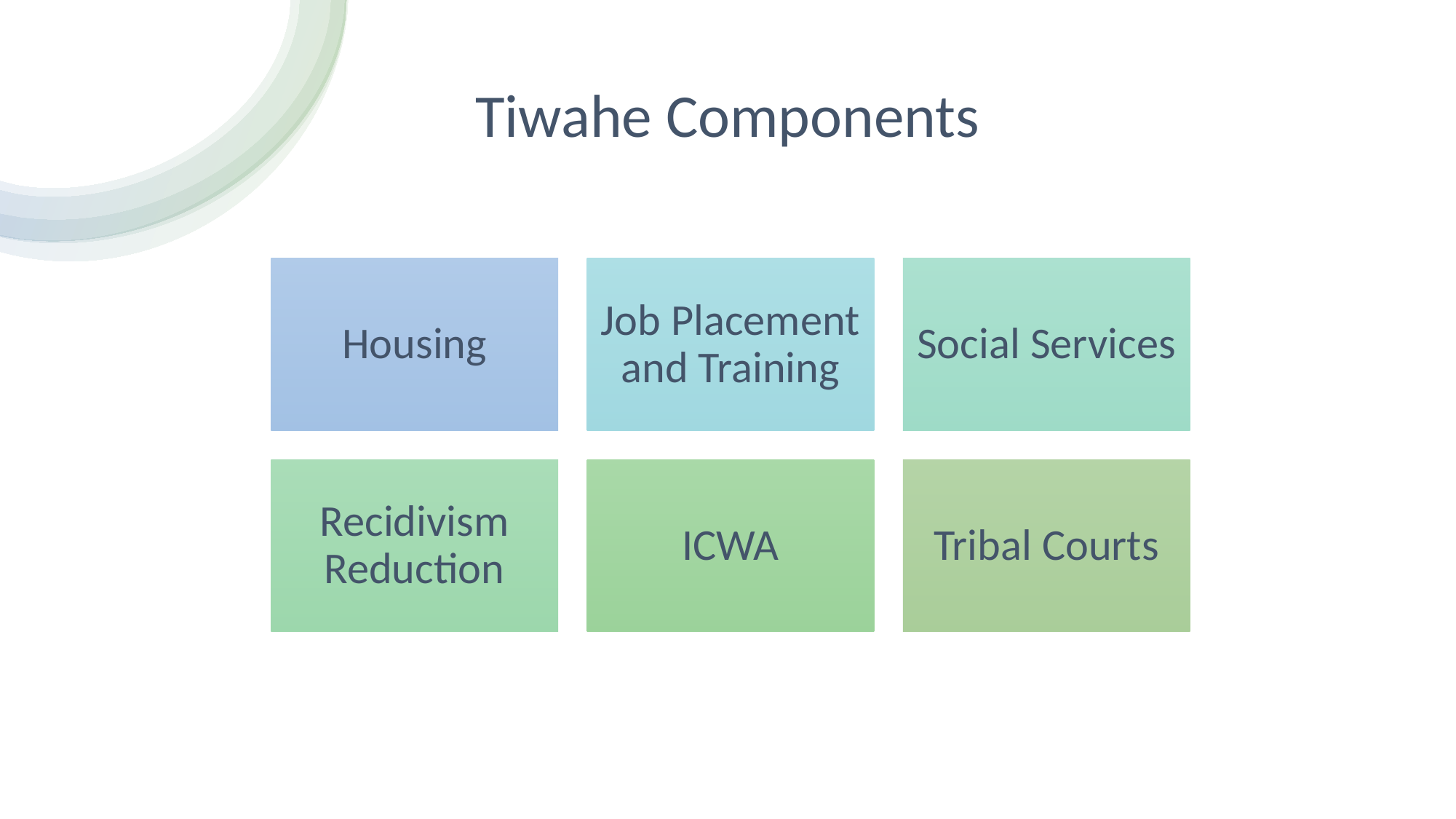

# Tiwahe Components
Housing
Job Placement and Training
Social Services
Recidivism Reduction
ICWA
Tribal Courts